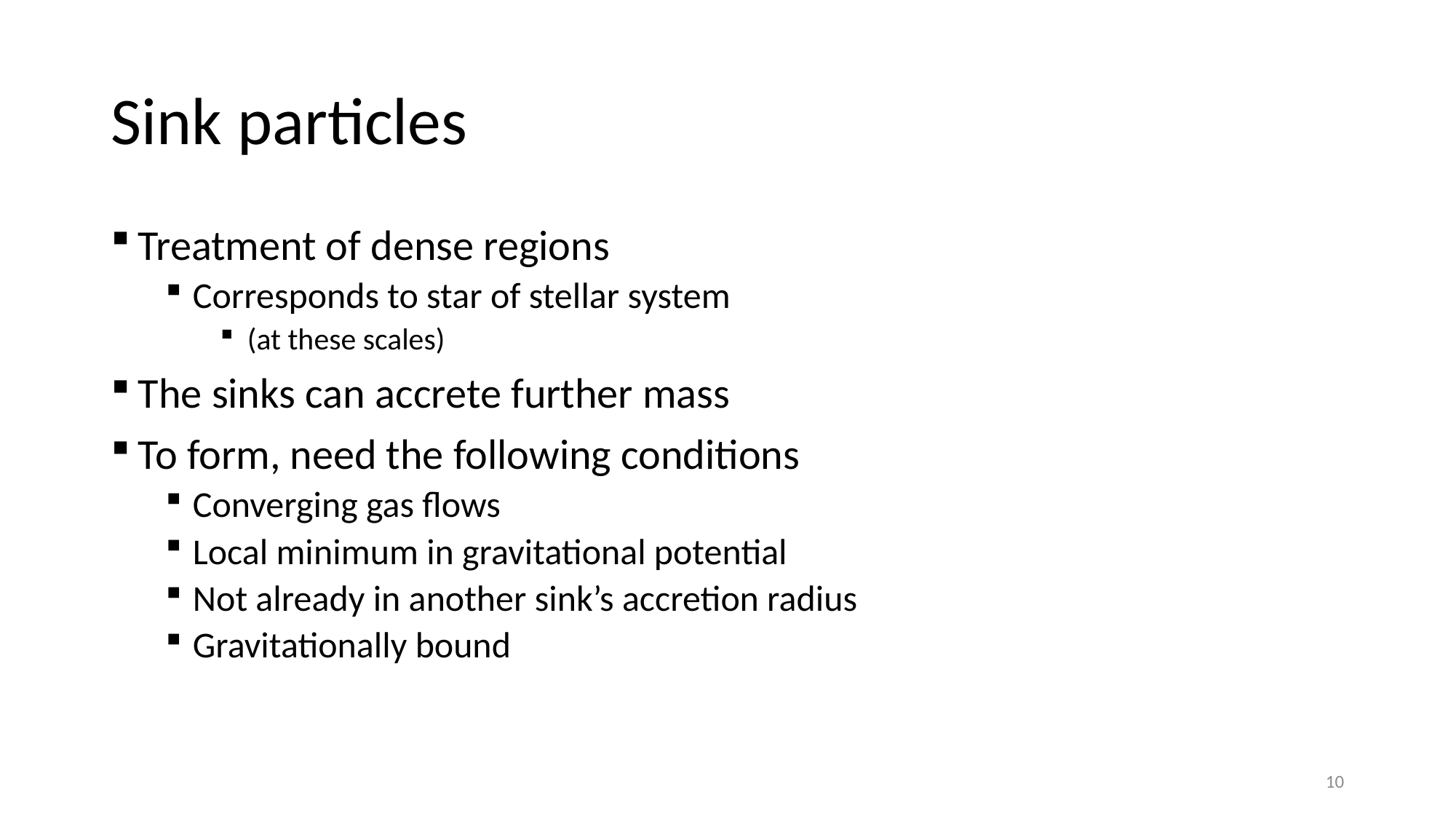

# Sink particles
Treatment of dense regions
Corresponds to star of stellar system
(at these scales)
The sinks can accrete further mass
To form, need the following conditions
Converging gas flows
Local minimum in gravitational potential
Not already in another sink’s accretion radius
Gravitationally bound
10